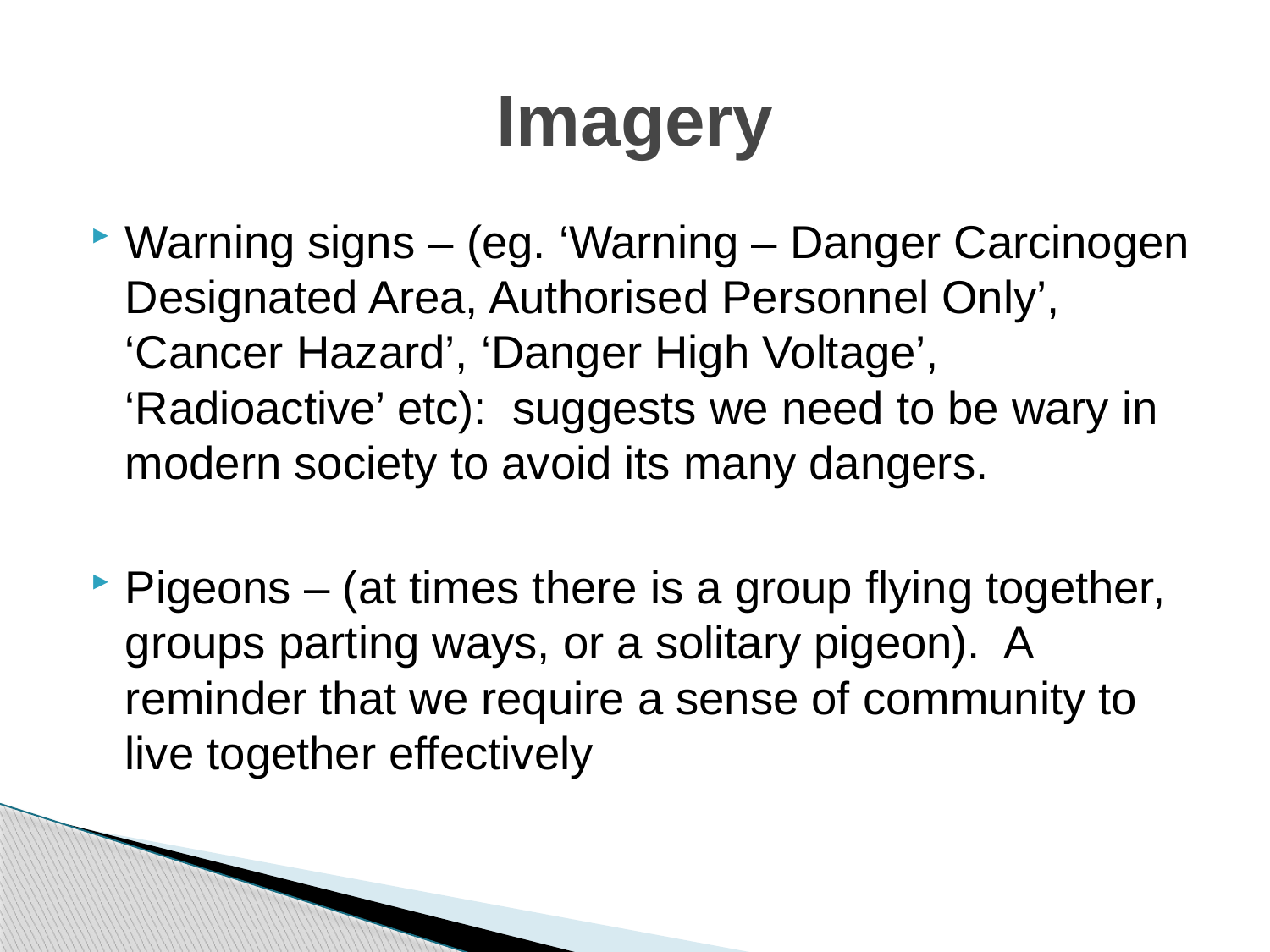

# Imagery
Warning signs – (eg. ‘Warning – Danger Carcinogen Designated Area, Authorised Personnel Only’, ‘Cancer Hazard’, ‘Danger High Voltage’, ‘Radioactive’ etc):  suggests we need to be wary in modern society to avoid its many dangers.

Pigeons – (at times there is a group flying together, groups parting ways, or a solitary pigeon).  A reminder that we require a sense of community to live together effectively